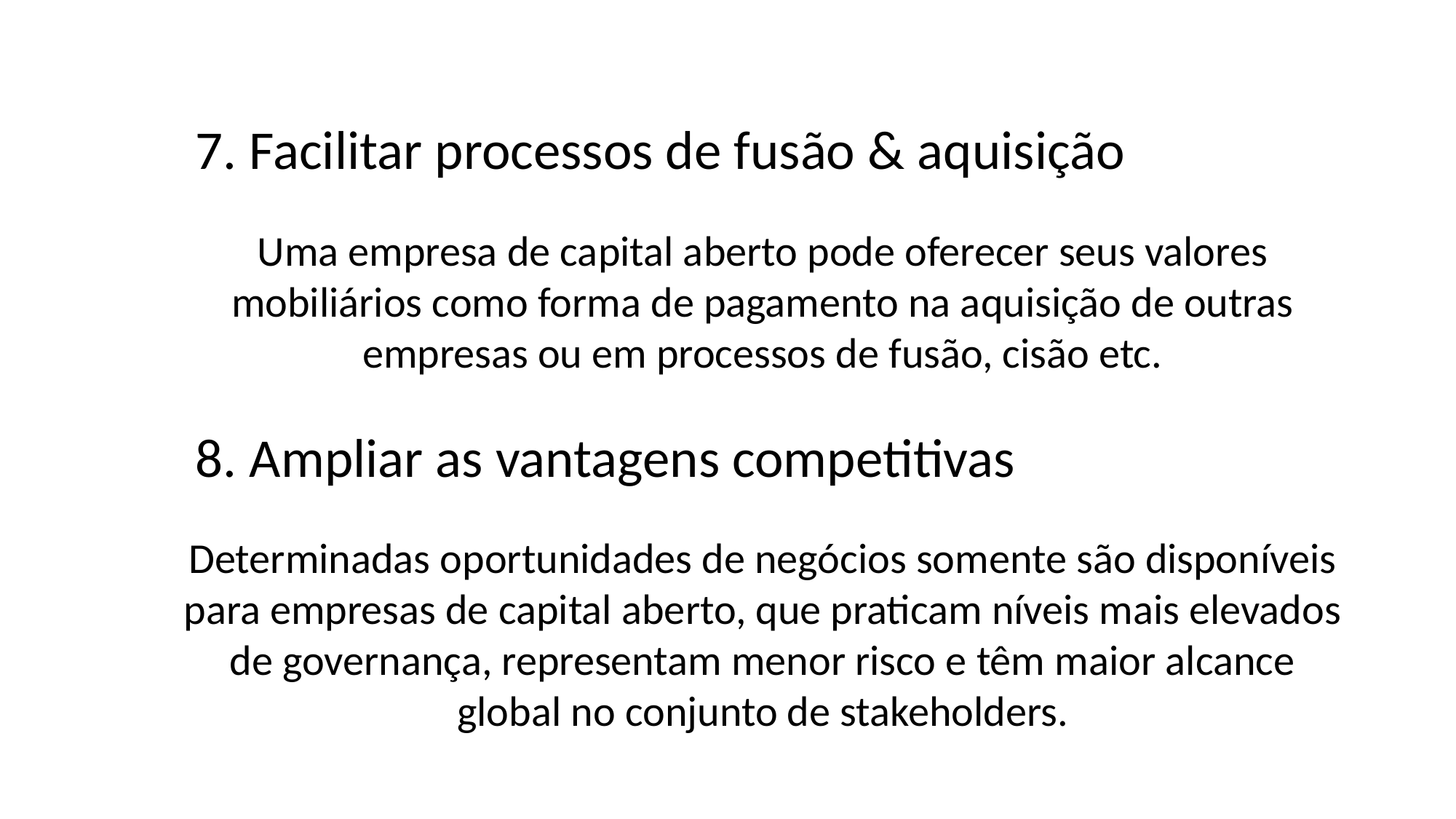

7. Facilitar processos de fusão & aquisição
Uma empresa de capital aberto pode oferecer seus valores mobiliários como forma de pagamento na aquisição de outras empresas ou em processos de fusão, cisão etc.
8. Ampliar as vantagens competitivas
Determinadas oportunidades de negócios somente são disponíveis para empresas de capital aberto, que praticam níveis mais elevados de governança, representam menor risco e têm maior alcance global no conjunto de stakeholders.